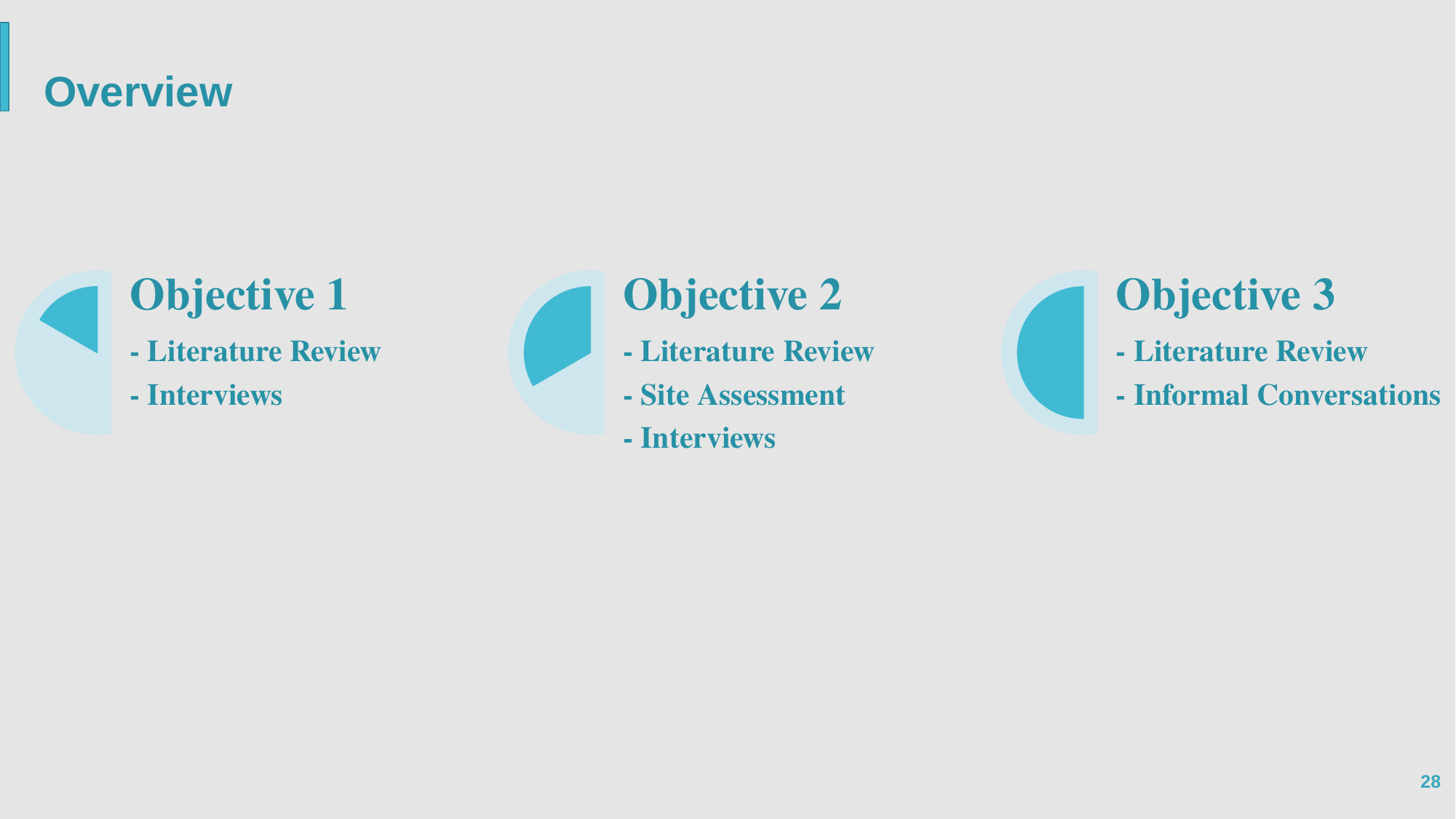

Overview

Objective 1
- Literature Review
- Interviews

Objective 2
- Literature Review
- Site Assessment
- Interviews

Objective 3
- Literature Review
- Informal Conversations

28